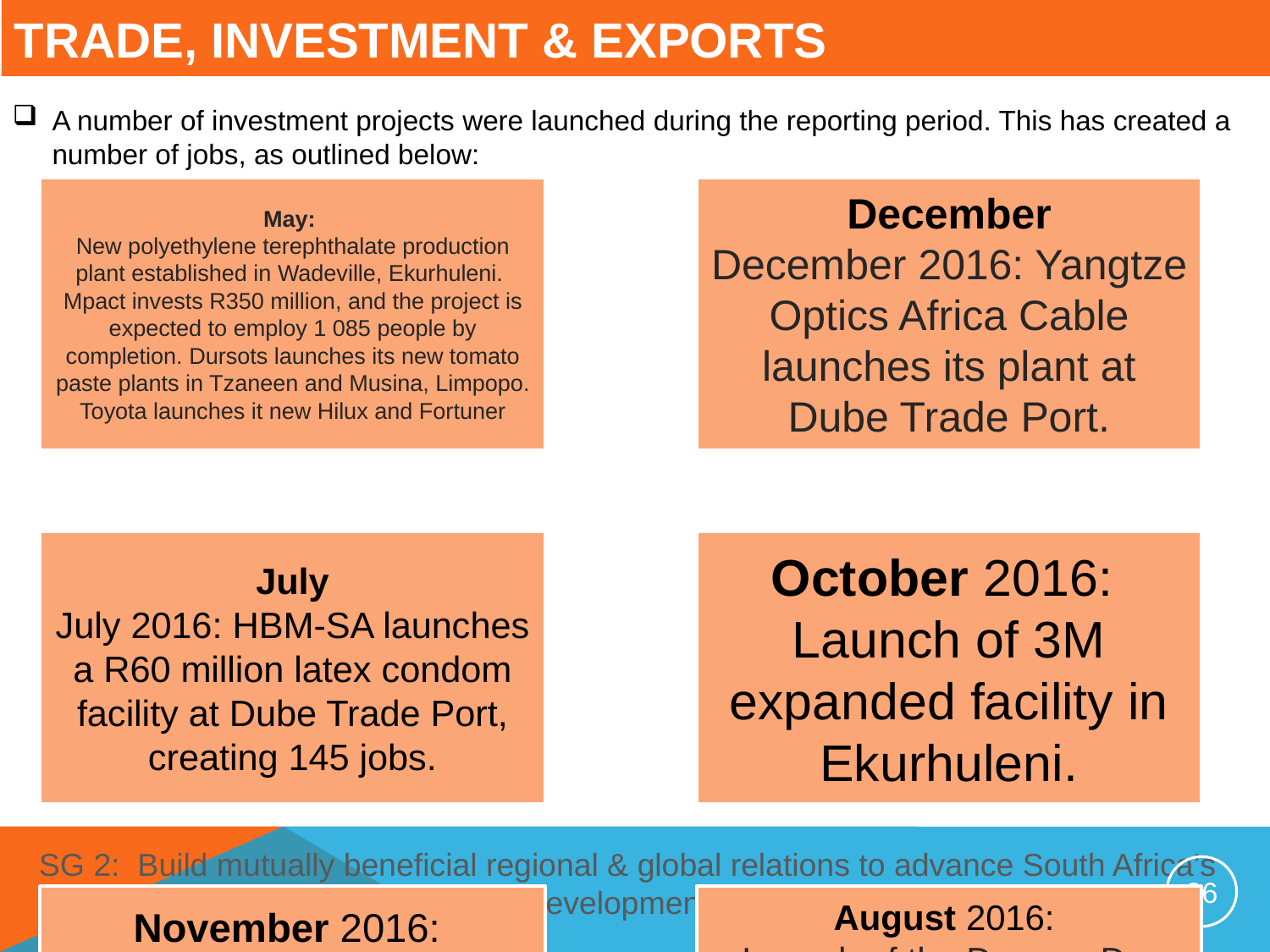

# Trade, Investment & Exports
A number of investment projects were launched during the reporting period. This has created a number of jobs, as outlined below:
May:
New polyethylene terephthalate production plant established in Wadeville, Ekurhuleni.  Mpact invests R350 million, and the project is expected to employ 1 085 people by completion. Dursots launches its new tomato paste plants in Tzaneen and Musina, Limpopo. Toyota launches it new Hilux and Fortuner
July
July 2016: HBM-SA launches a R60 million latex condom facility at Dube Trade Port, creating 145 jobs.
August 2016:
October 2016:
Launch of 3M expanded facility in Ekurhuleni.
November 2016:
December
December 2016: Yangtze Optics Africa Cable launches its plant at Dube Trade Port.
SG 2:  Build mutually beneficial regional & global relations to advance South Africa’s trade, industrial policy & economic development  objective
26